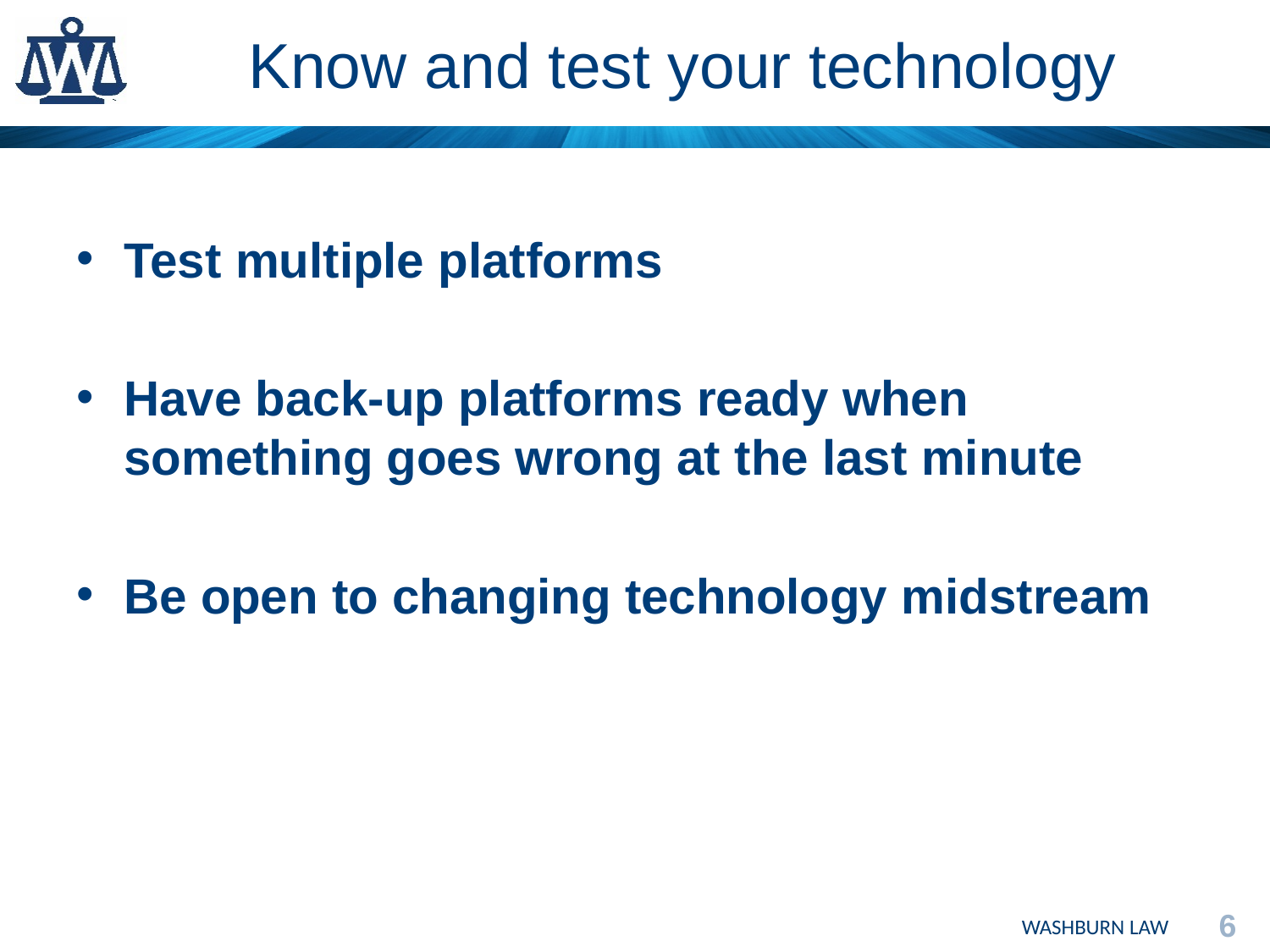

# Know and test your technology
Test multiple platforms

Have back-up platforms ready when something goes wrong at the last minute

Be open to changing technology midstream

6
WASHBURN LAW